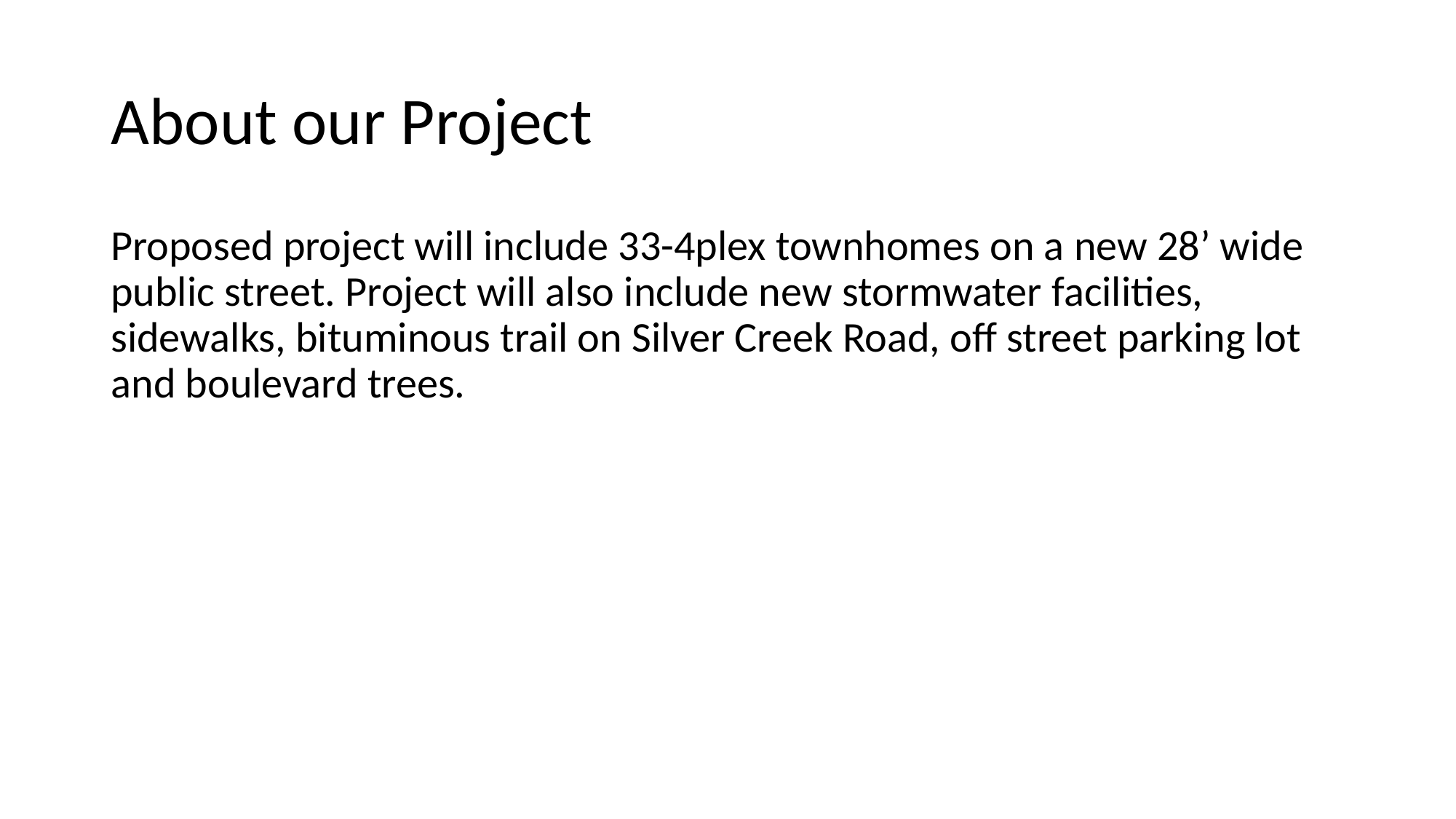

# About our Project
Proposed project will include 33-4plex townhomes on a new 28’ wide public street. Project will also include new stormwater facilities, sidewalks, bituminous trail on Silver Creek Road, off street parking lot and boulevard trees.